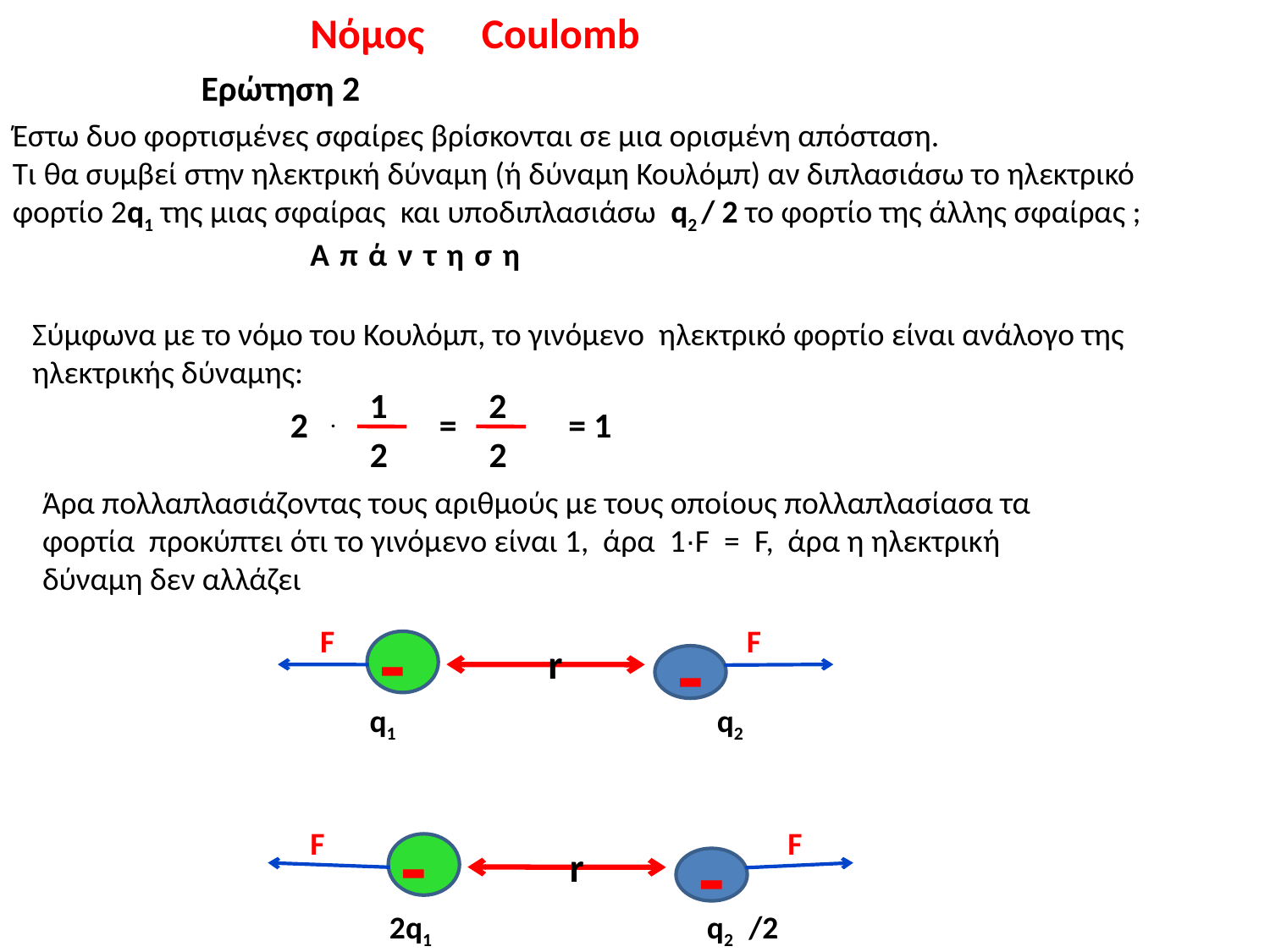

Νόμος      Coulomb
Ερώτηση 2
Έστω δυο φορτισμένες σφαίρες βρίσκονται σε μια ορισμένη απόσταση.
Τι θα συμβεί στην ηλεκτρική δύναμη (ή δύναμη Κουλόμπ) αν διπλασιάσω το ηλεκτρικό φορτίο 2q1 της μιας σφαίρας  και υποδιπλασιάσω  q2 / 2 το φορτίο της άλλης σφαίρας ;
Απάντηση
Σύμφωνα με το νόμο του Κουλόμπ, το γινόμενο  ηλεκτρικό φορτίο είναι ανάλογο της ηλεκτρικής δύναμης:

1
2
2
.
=
= 1
2
2
Άρα πολλαπλασιάζοντας τους αριθμούς με τους οποίους πολλαπλασίασα τα φορτία  προκύπτει ότι το γινόμενο είναι 1,  άρα  1∙F  =  F,  άρα η ηλεκτρική δύναμη δεν αλλάζει
r
-
F
F
-

q1
q2
r
-
F
F
-

2q1
q2   /2